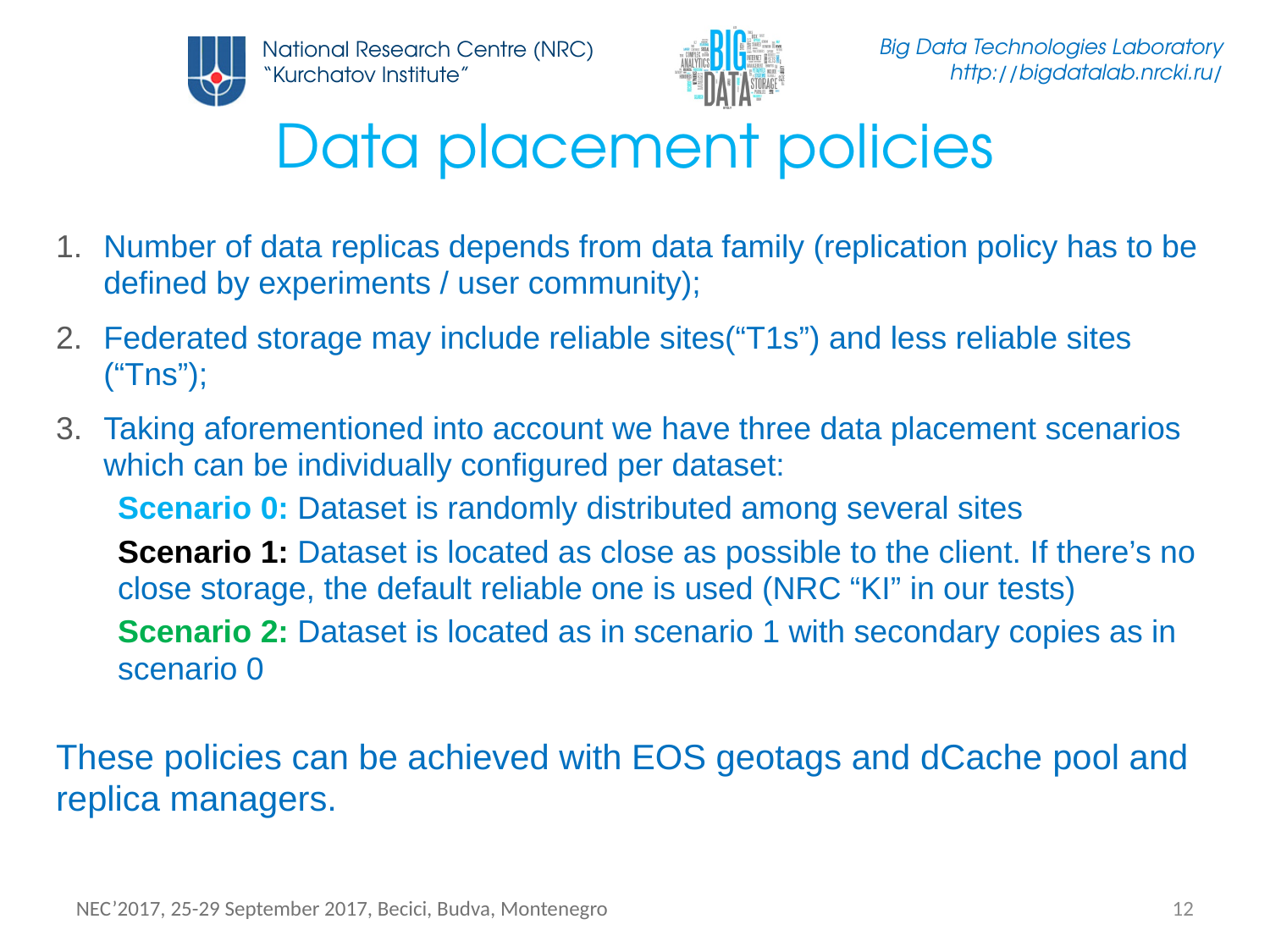

# Data placement policies
Number of data replicas depends from data family (replication policy has to be defined by experiments / user community);
Federated storage may include reliable sites(“T1s”) and less reliable sites (“Tns”);
Taking aforementioned into account we have three data placement scenarios which can be individually configured per dataset:
Scenario 0: Dataset is randomly distributed among several sites
Scenario 1: Dataset is located as close as possible to the client. If there’s no close storage, the default reliable one is used (NRC “KI” in our tests)
Scenario 2: Dataset is located as in scenario 1 with secondary copies as in scenario 0

These policies can be achieved with EOS geotags and dCache pool and replica managers.